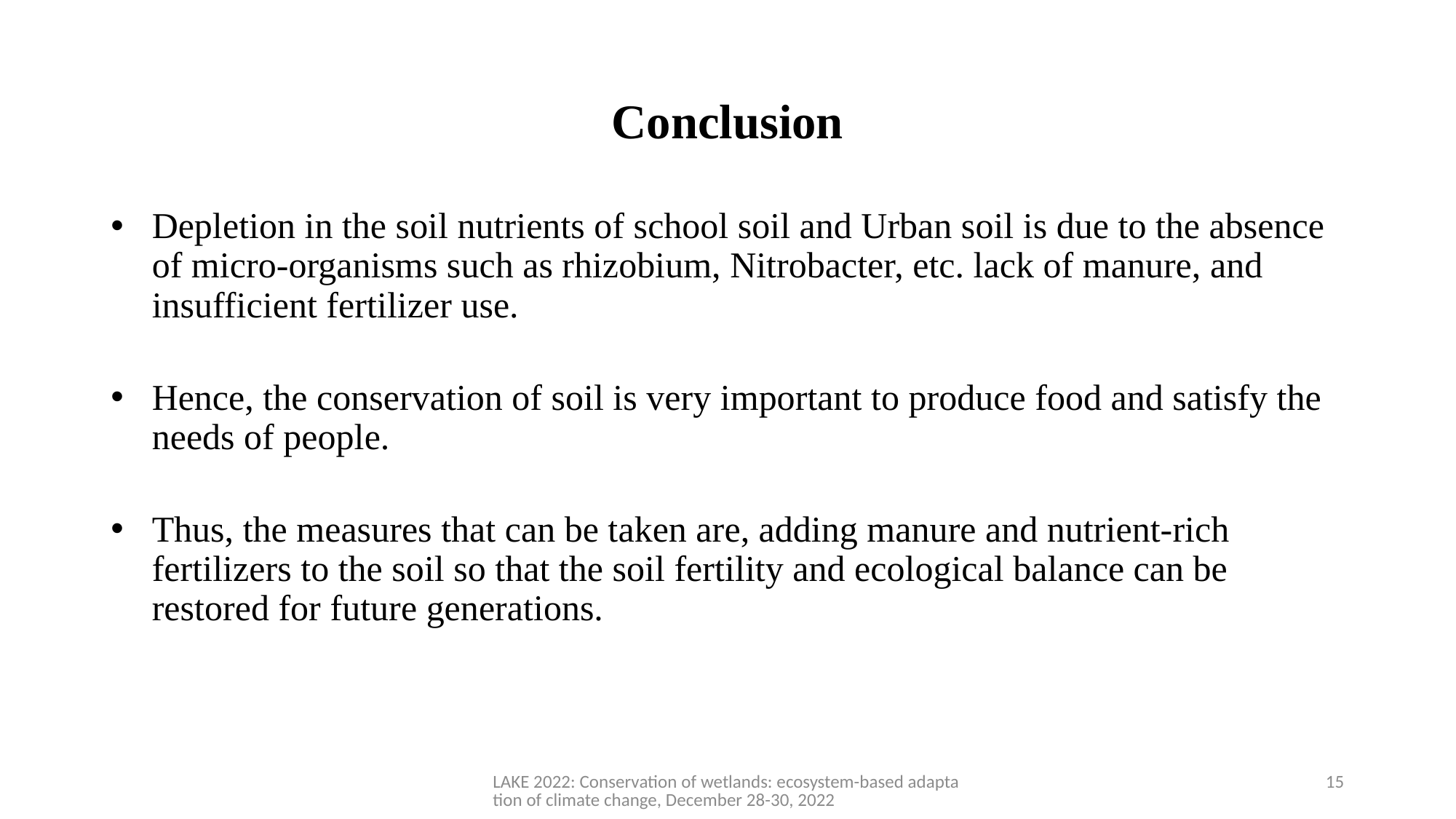

# Conclusion
Depletion in the soil nutrients of school soil and Urban soil is due to the absence of micro-organisms such as rhizobium, Nitrobacter, etc. lack of manure, and insufficient fertilizer use.

Hence, the conservation of soil is very important to produce food and satisfy the needs of people.

Thus, the measures that can be taken are, adding manure and nutrient-rich fertilizers to the soil so that the soil fertility and ecological balance can be restored for future generations.

LAKE 2022: Conservation of wetlands: ecosystem-based adaptation of climate change, December 28-30, 2022
15